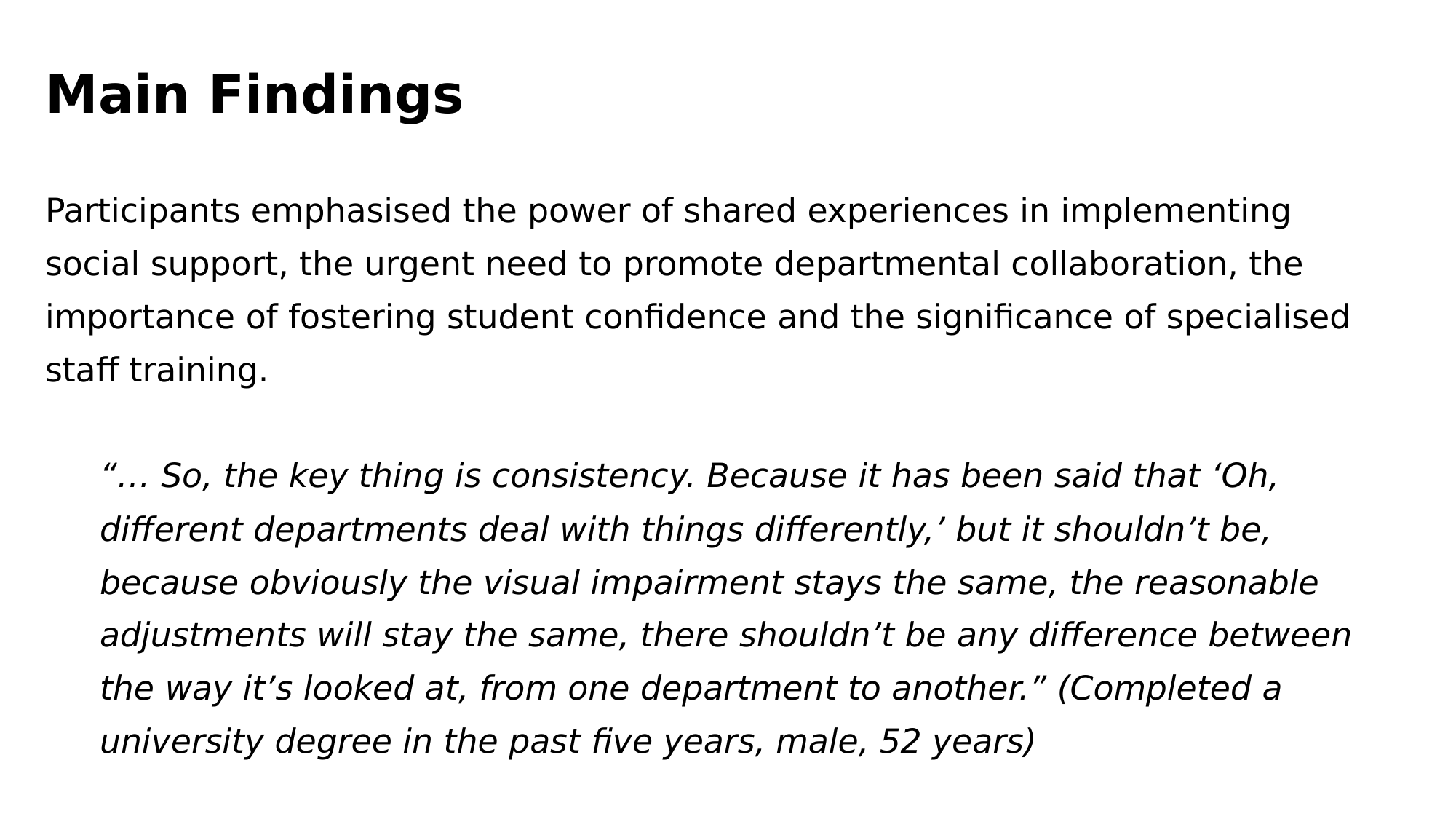

Main Findings 2
Participants emphasised the power of shared experiences in implementing social support, the urgent need to promote departmental collaboration, the importance of fostering student confidence and the significance of specialised staff training.

“… So, the key thing is consistency. Because it has been said that ‘Oh, different departments deal with things differently,’ but it shouldn’t be, because obviously the visual impairment stays the same, the reasonable adjustments will stay the same, there shouldn’t be any difference between the way it’s looked at, from one department to another.” (Completed a university degree in the past five years, male, 52 years)